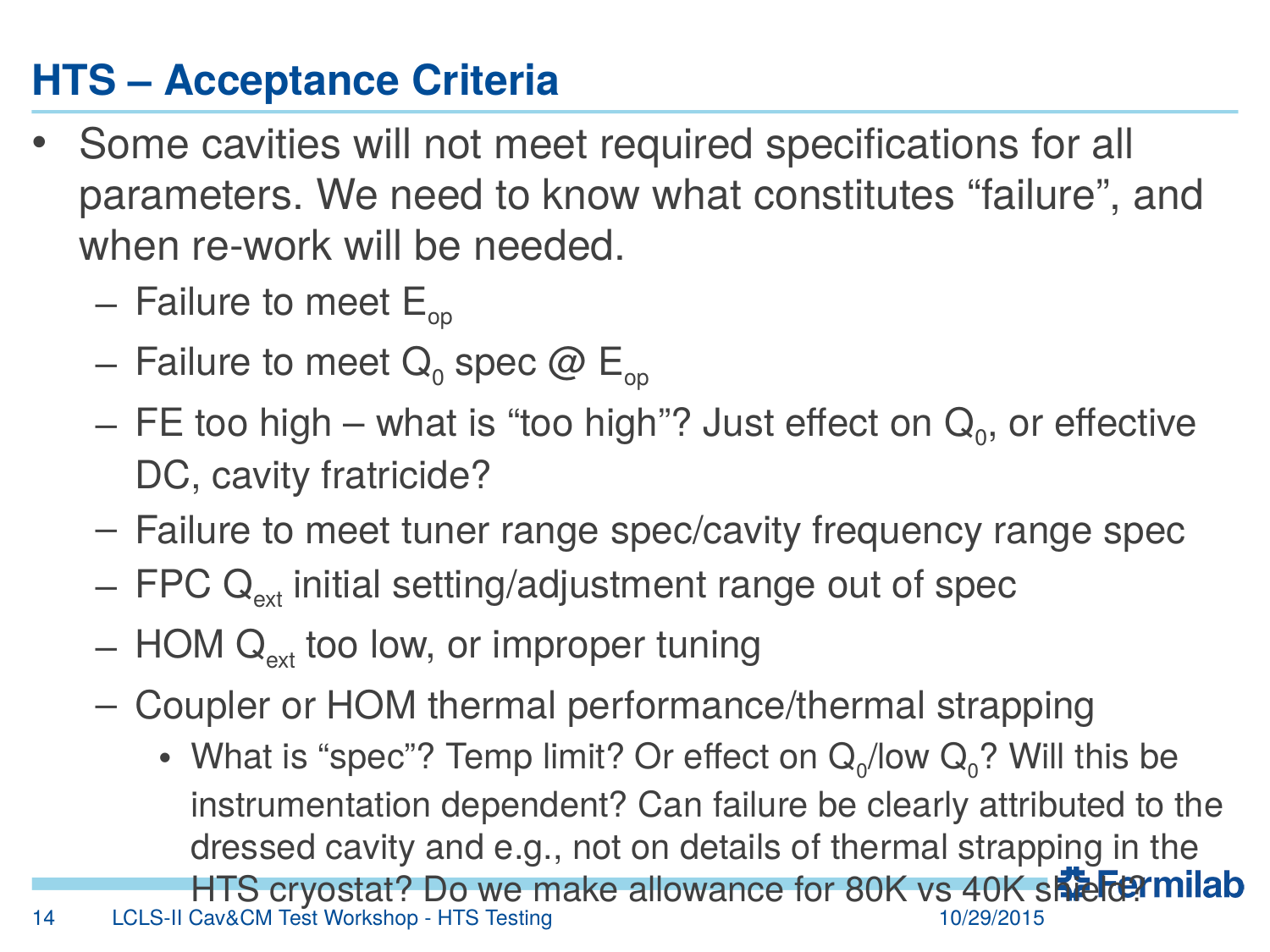

# HTS – Acceptance Criteria
Some cavities will not meet required specifications for all parameters. We need to know what constitutes “failure”, and when re-work will be needed.
Failure to meet Eop
Failure to meet Q0 spec @ Eop
FE too high – what is “too high”? Just effect on Q0, or effective DC, cavity fratricide?
Failure to meet tuner range spec/cavity frequency range spec
FPC Qext initial setting/adjustment range out of spec
HOM Qext too low, or improper tuning
Coupler or HOM thermal performance/thermal strapping
What is “spec”? Temp limit? Or effect on Q0/low Q0? Will this be instrumentation dependent? Can failure be clearly attributed to the dressed cavity and e.g., not on details of thermal strapping in the HTS cryostat? Do we make allowance for 80K vs 40K shield?

14
LCLS-II Cav&CM Test Workshop - HTS Testing
10/29/2015